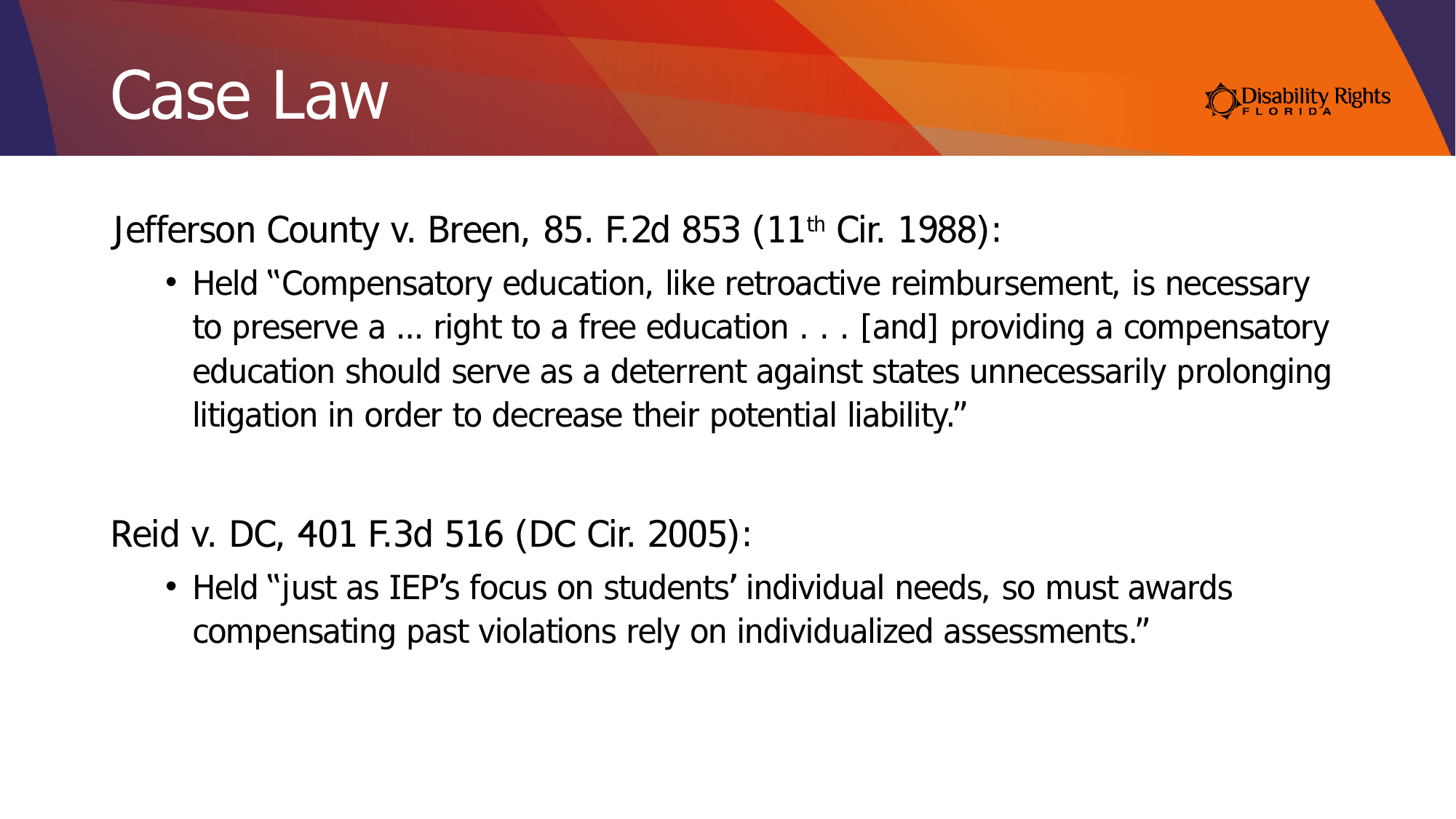

# Case Law
Jefferson County v. Breen, 85. F.2d 853 (11th Cir. 1988):
Held “Compensatory education, like retroactive reimbursement, is necessary to preserve a … right to a free education . . . [and] providing a compensatory education should serve as a deterrent against states unnecessarily prolonging litigation in order to decrease their potential liability.”

Reid v. DC, 401 F.3d 516 (DC Cir. 2005):
Held “just as IEP’s focus on students’ individual needs, so must awards compensating past violations rely on individualized assessments.”